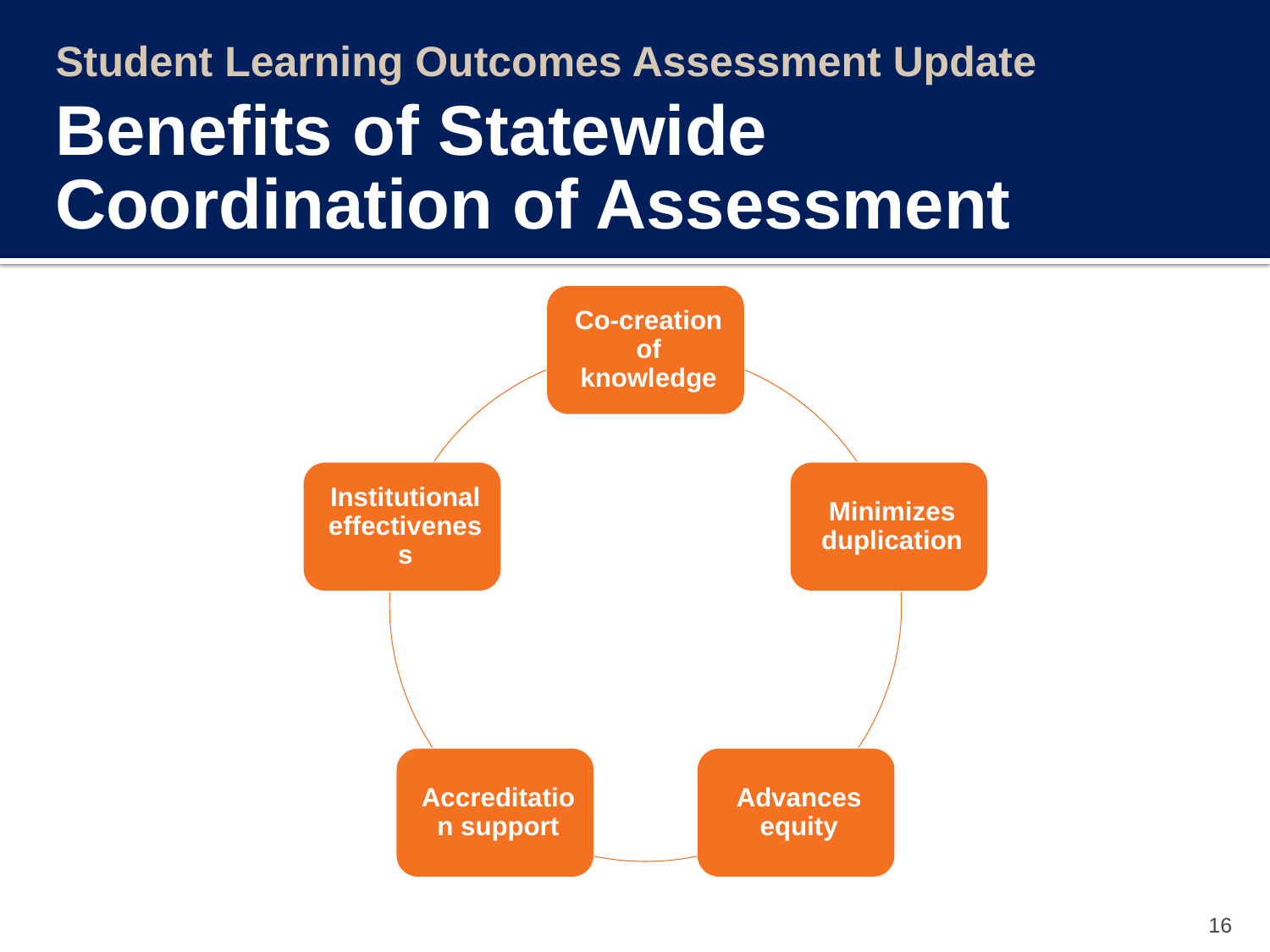

Student Learning Outcomes Assessment Update
# Benefits of Statewide Coordination of Assessment
Co-creation of knowledge
Minimizes duplication
Advances equity
Accreditation support
Institutional effectiveness